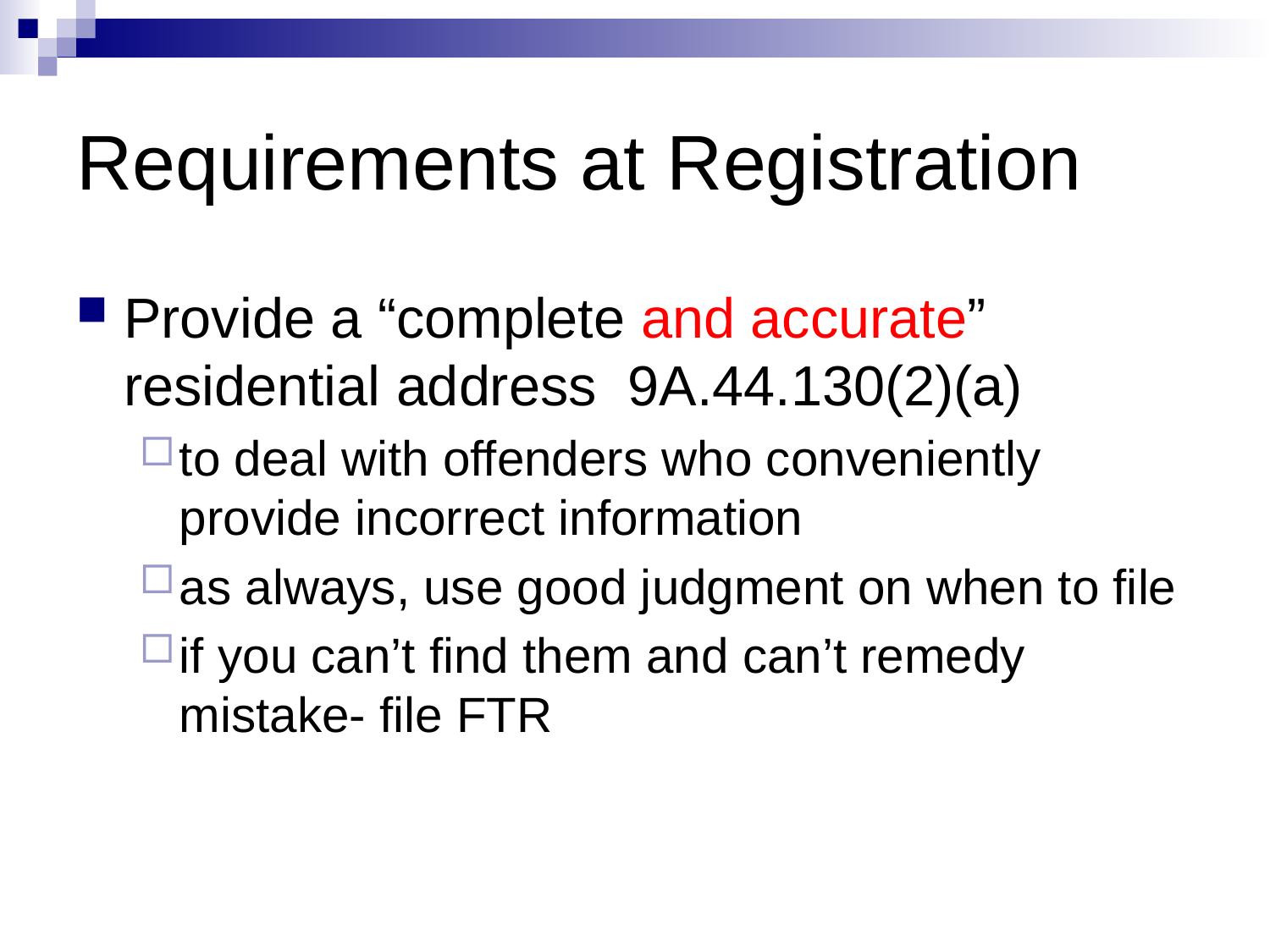

# Requirements at Registration
Provide a “complete and accurate” residential address  9A.44.130(2)(a)
to deal with offenders who conveniently provide incorrect information
as always, use good judgment on when to file
if you can’t find them and can’t remedy mistake- file FTR